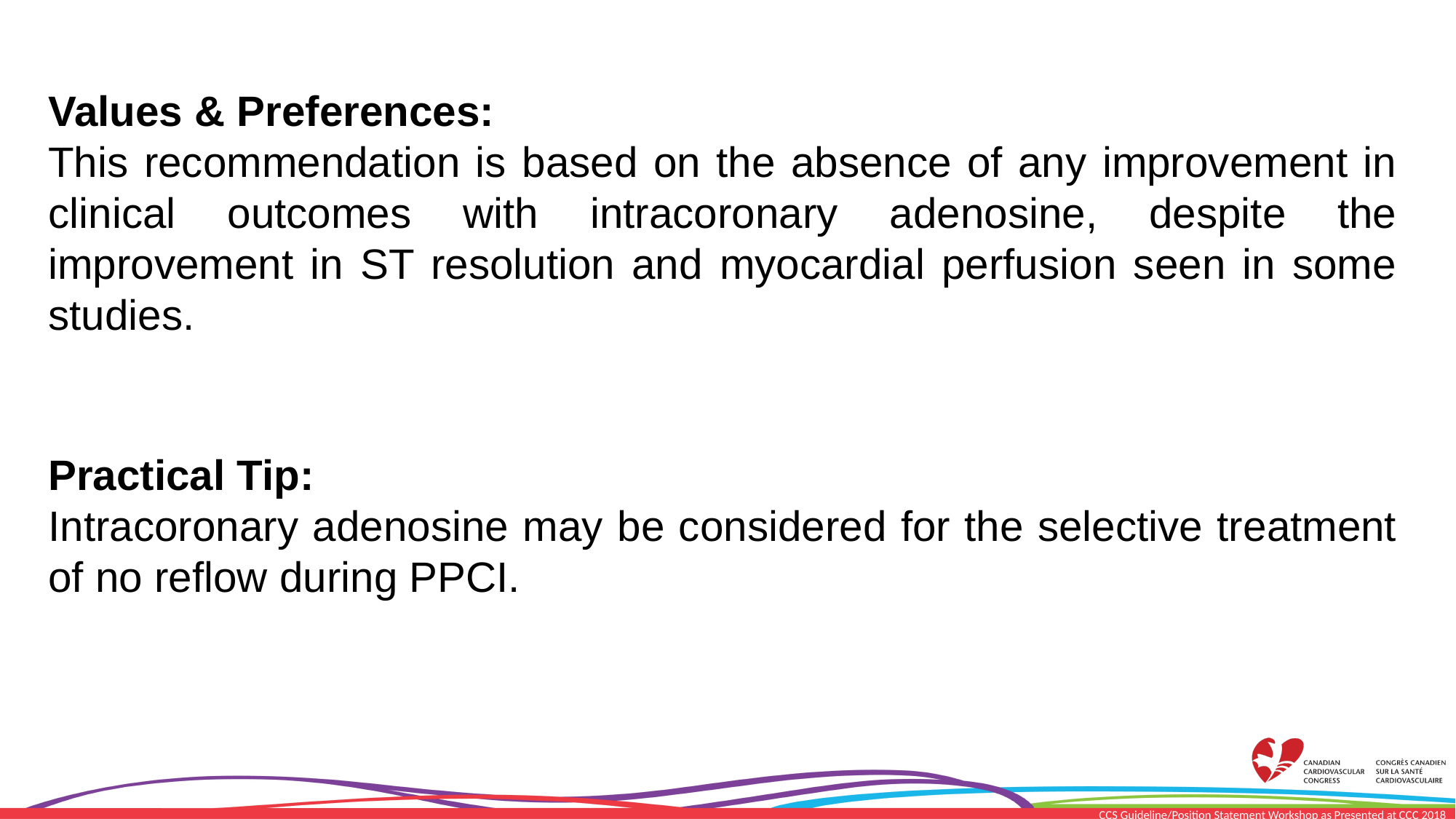

Values & Preferences:
This recommendation is based on the absence of any improvement in clinical outcomes with intracoronary adenosine, despite the improvement in ST resolution and myocardial perfusion seen in some studies.
Practical Tip:
Intracoronary adenosine may be considered for the selective treatment of no reflow during PPCI.